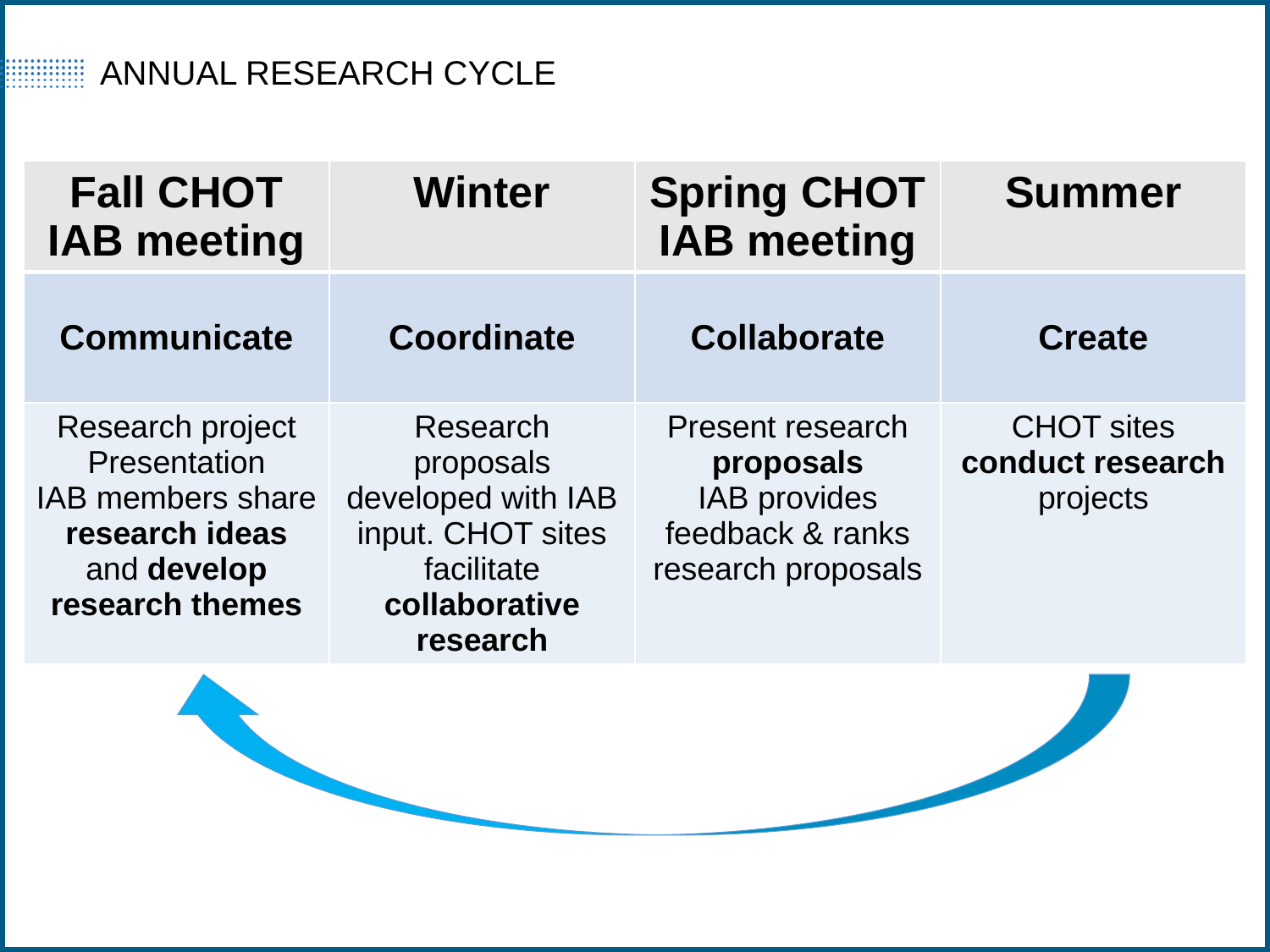

# ANNUAL RESEARCH CYCLE
| Fall CHOT IAB meeting | Winter | Spring CHOT IAB meeting | Summer |
| --- | --- | --- | --- |
| Communicate | Coordinate | Collaborate | Create |
| Research project Presentation IAB members share research ideas and develop research themes | Research proposals developed with IAB input. CHOT sites facilitate collaborative research | Present research proposals IAB provides feedback & ranks research proposals | CHOT sites conduct research projects |